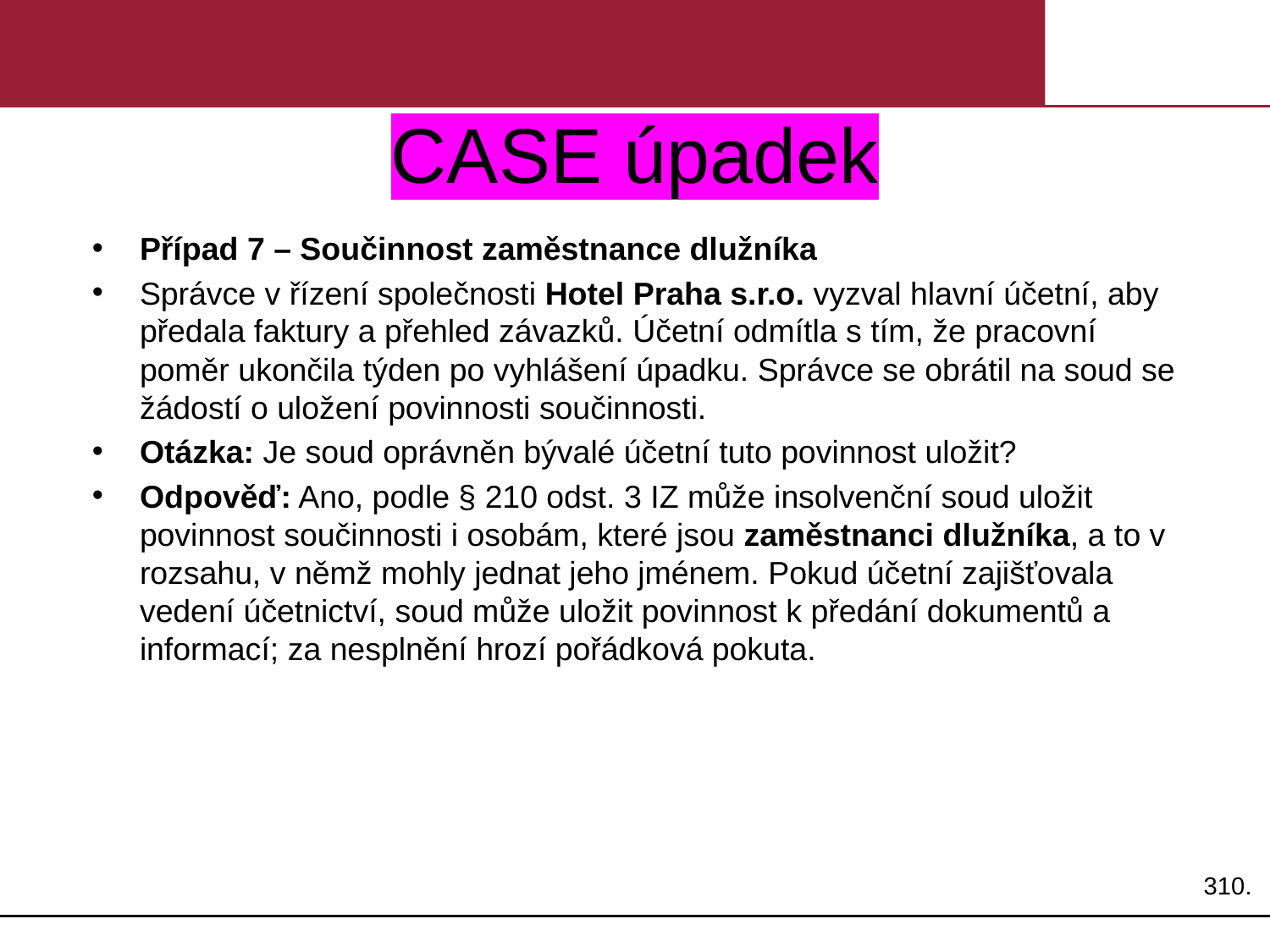

# CASE úpadek

Případ 7 – Součinnost zaměstnance dlužníka
Správce v řízení společnosti Hotel Praha s.r.o. vyzval hlavní účetní, aby předala faktury a přehled závazků. Účetní odmítla s tím, že pracovní poměr ukončila týden po vyhlášení úpadku. Správce se obrátil na soud se žádostí o uložení povinnosti součinnosti.
Otázka: Je soud oprávněn bývalé účetní tuto povinnost uložit?
Odpověď: Ano, podle § 210 odst. 3 IZ může insolvenční soud uložit povinnost součinnosti i osobám, které jsou zaměstnanci dlužníka, a to v rozsahu, v němž mohly jednat jeho jménem. Pokud účetní zajišťovala vedení účetnictví, soud může uložit povinnost k předání dokumentů a informací; za nesplnění hrozí pořádková pokuta.

310.